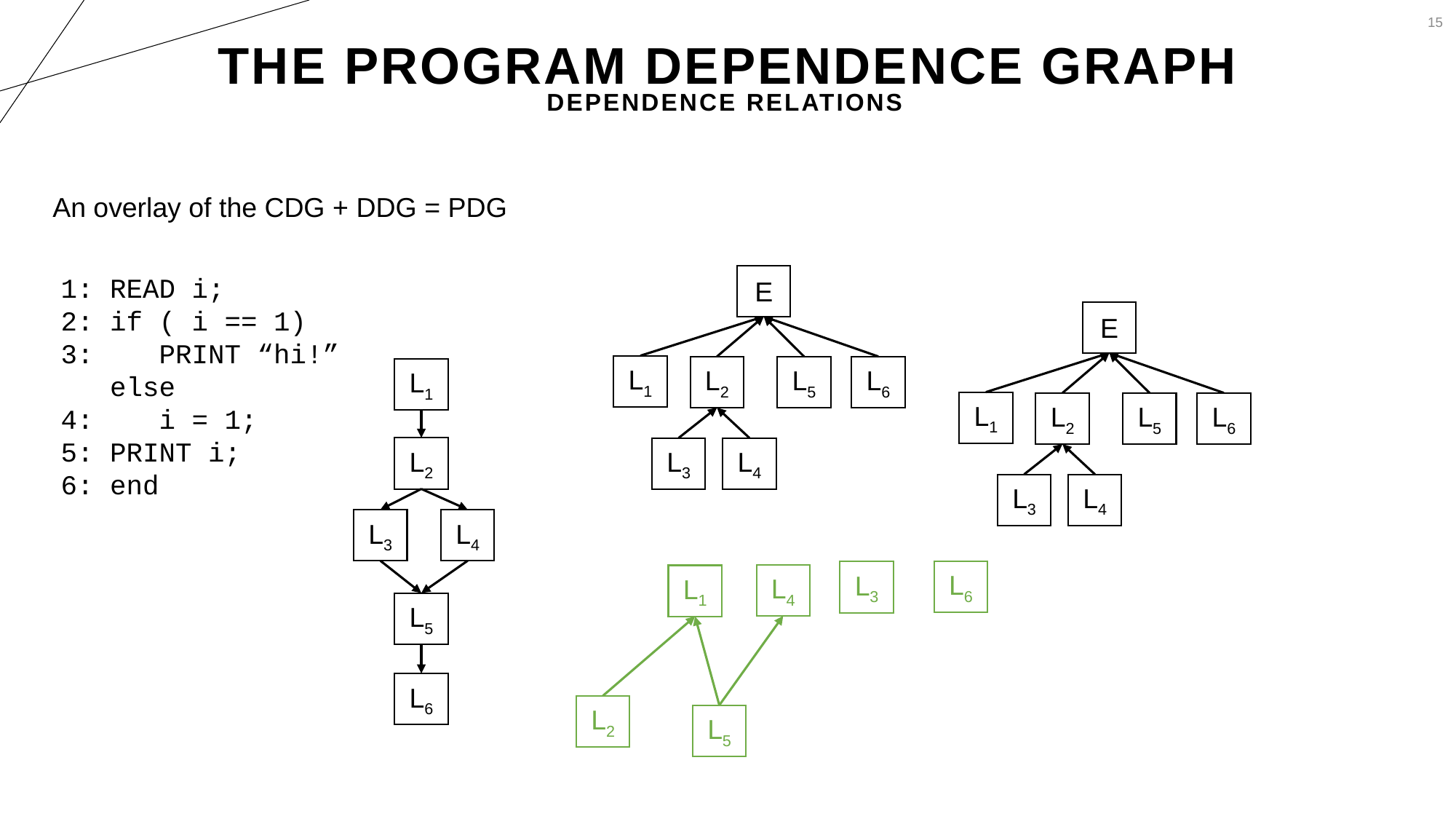

15
# The Program Dependence Graph
Dependence Relations
An overlay of the CDG + DDG = PDG
E
1: READ i;
2: if ( i == 1)
3:    PRINT “hi!”
   else
4:    i = 1;
5: PRINT i;
6: end
E
L1
L6
L2
L5
L1
L1
L6
L2
L5
L2
L3
L4
L3
L4
L3
L4
L6
L3
L4
L1
L5
L6
L2
L5